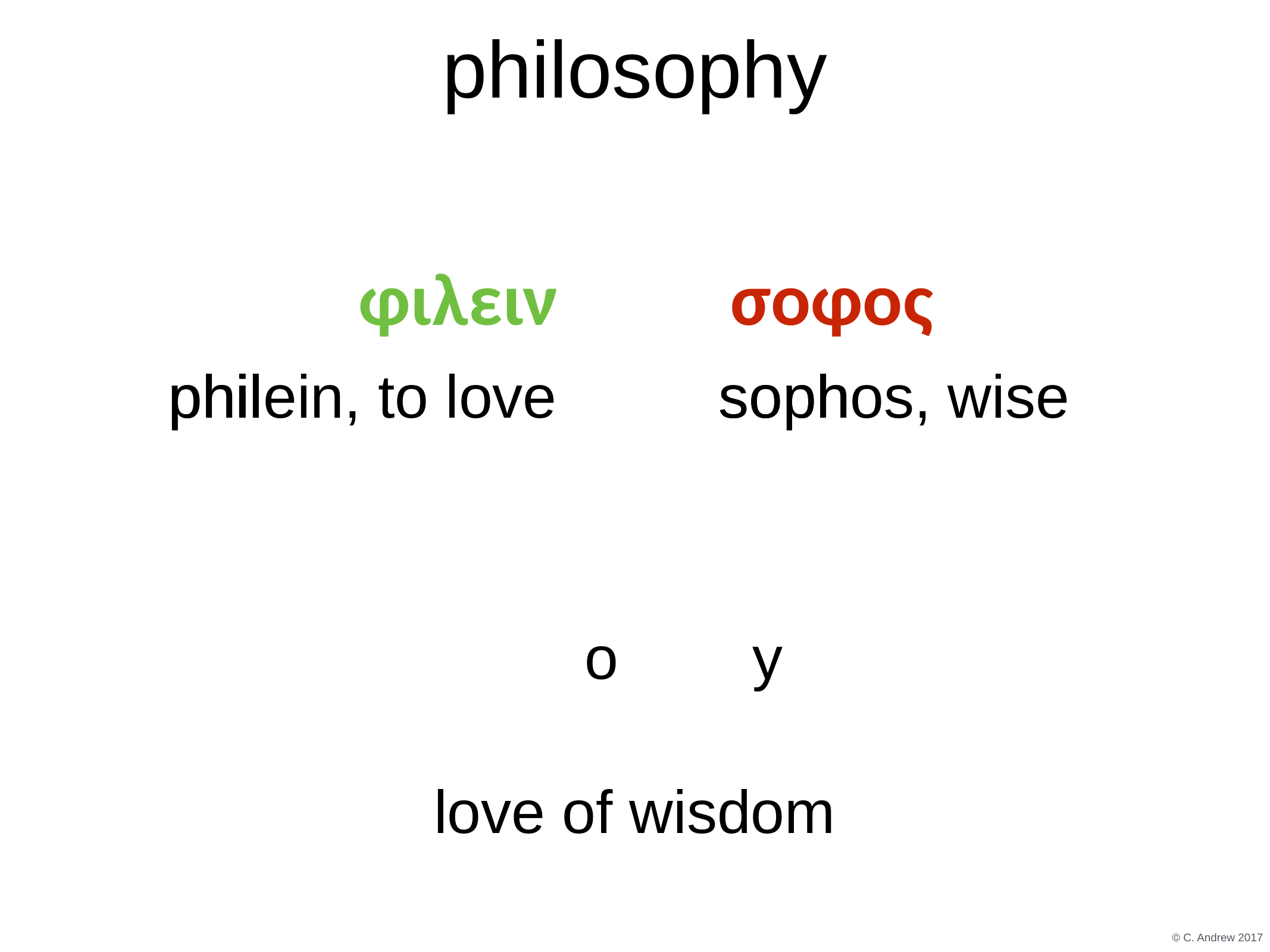

philosophy
φιλειν
σοφος
phil
philein, to love
sophos, wise
soph
      o        y
love of wisdom
© C. Andrew 2017